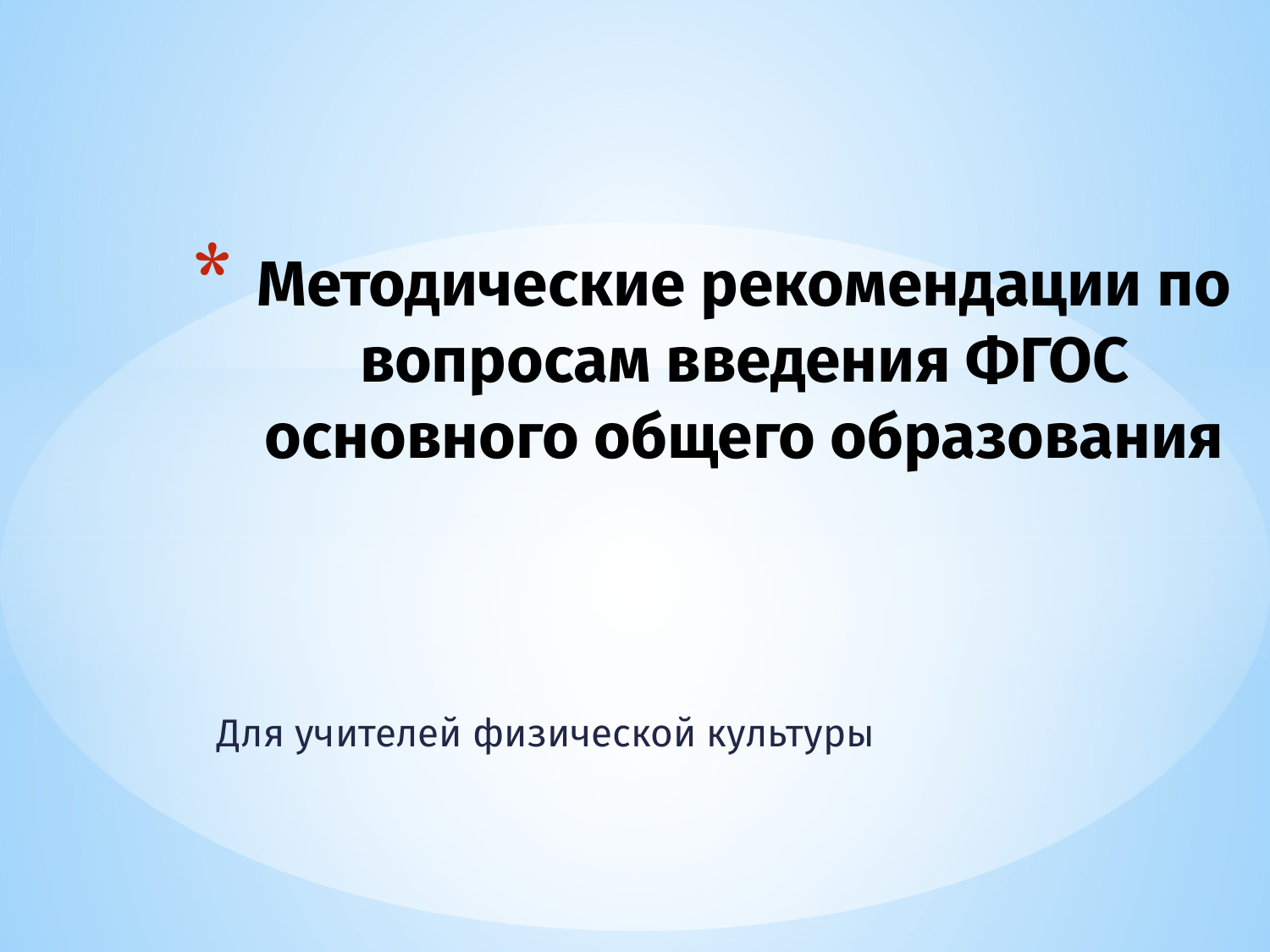

# Методические рекомендации по вопросам введения ФГОС основного общего образования
Для учителей физической культуры